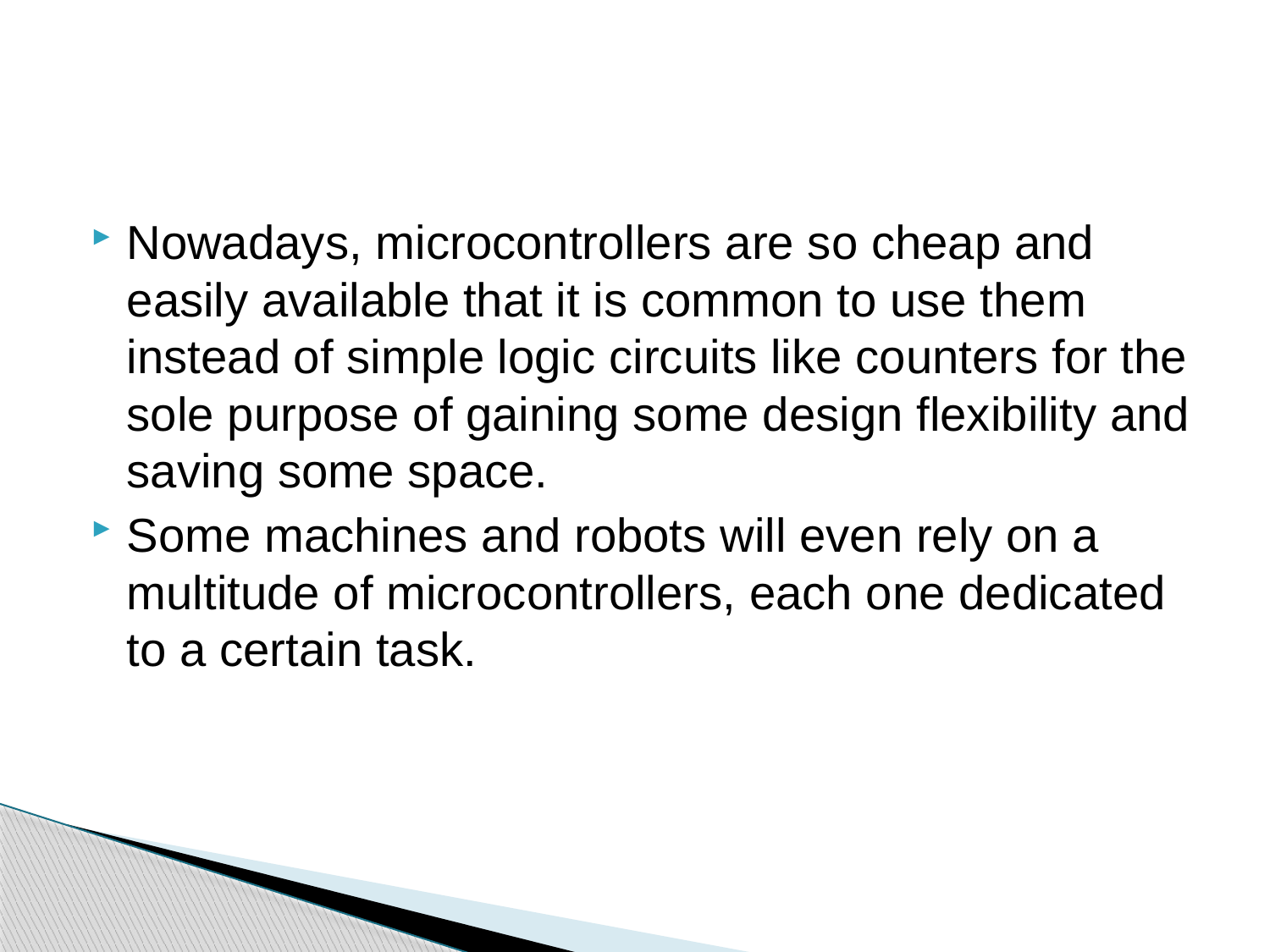

#
Nowadays, microcontrollers are so cheap and easily available that it is common to use them instead of simple logic circuits like counters for the sole purpose of gaining some design flexibility and saving some space.
Some machines and robots will even rely on a multitude of microcontrollers, each one dedicated to a certain task.